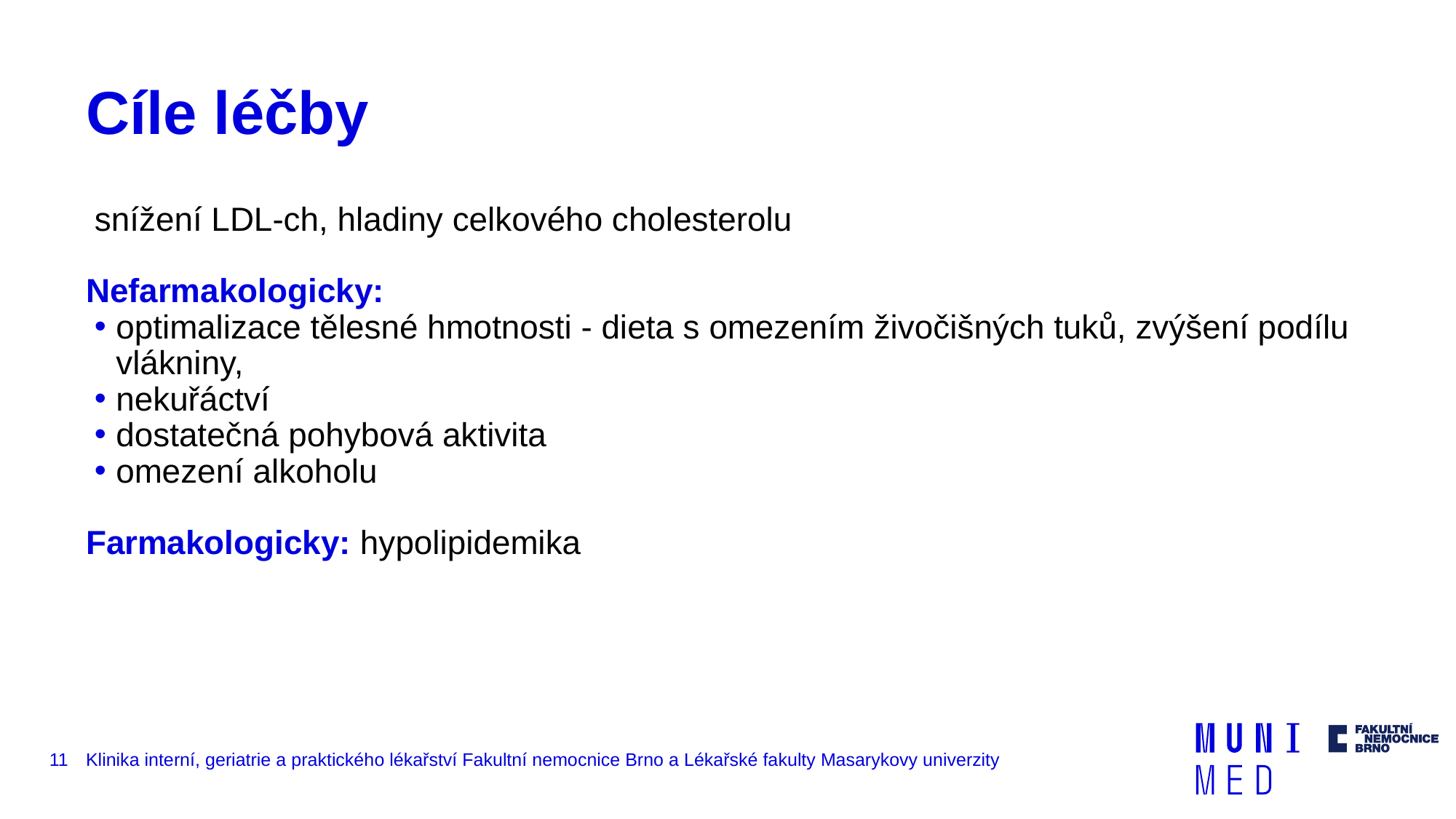

# Cíle léčby
snížení LDL-ch, hladiny celkového cholesterolu

Nefarmakologicky:
optimalizace tělesné hmotnosti - dieta s omezením živočišných tuků, zvýšení podílu vlákniny,
nekuřáctví
dostatečná pohybová aktivita
omezení alkoholu

Farmakologicky: hypolipidemika

11
Klinika interní, geriatrie a praktického lékařství Fakultní nemocnice Brno a Lékařské fakulty Masarykovy univerzity